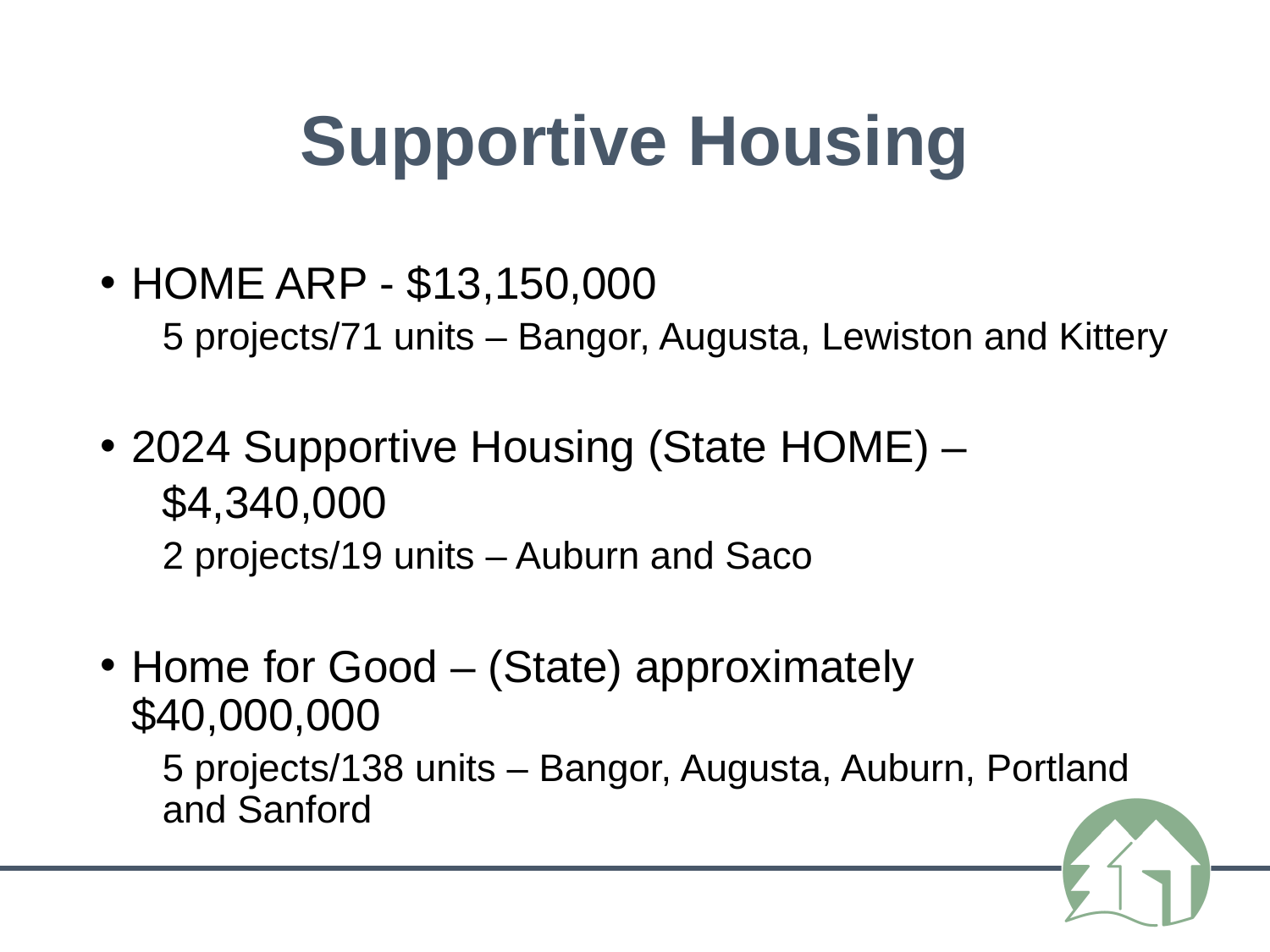

# Supportive Housing

HOME ARP - $13,150,000
5 projects/71 units – Bangor, Augusta, Lewiston and Kittery

2024 Supportive Housing (State HOME) –
$4,340,000
2 projects/19 units – Auburn and Saco

Home for Good – (State) approximately $40,000,000
5 projects/138 units – Bangor, Augusta, Auburn, Portland and Sanford